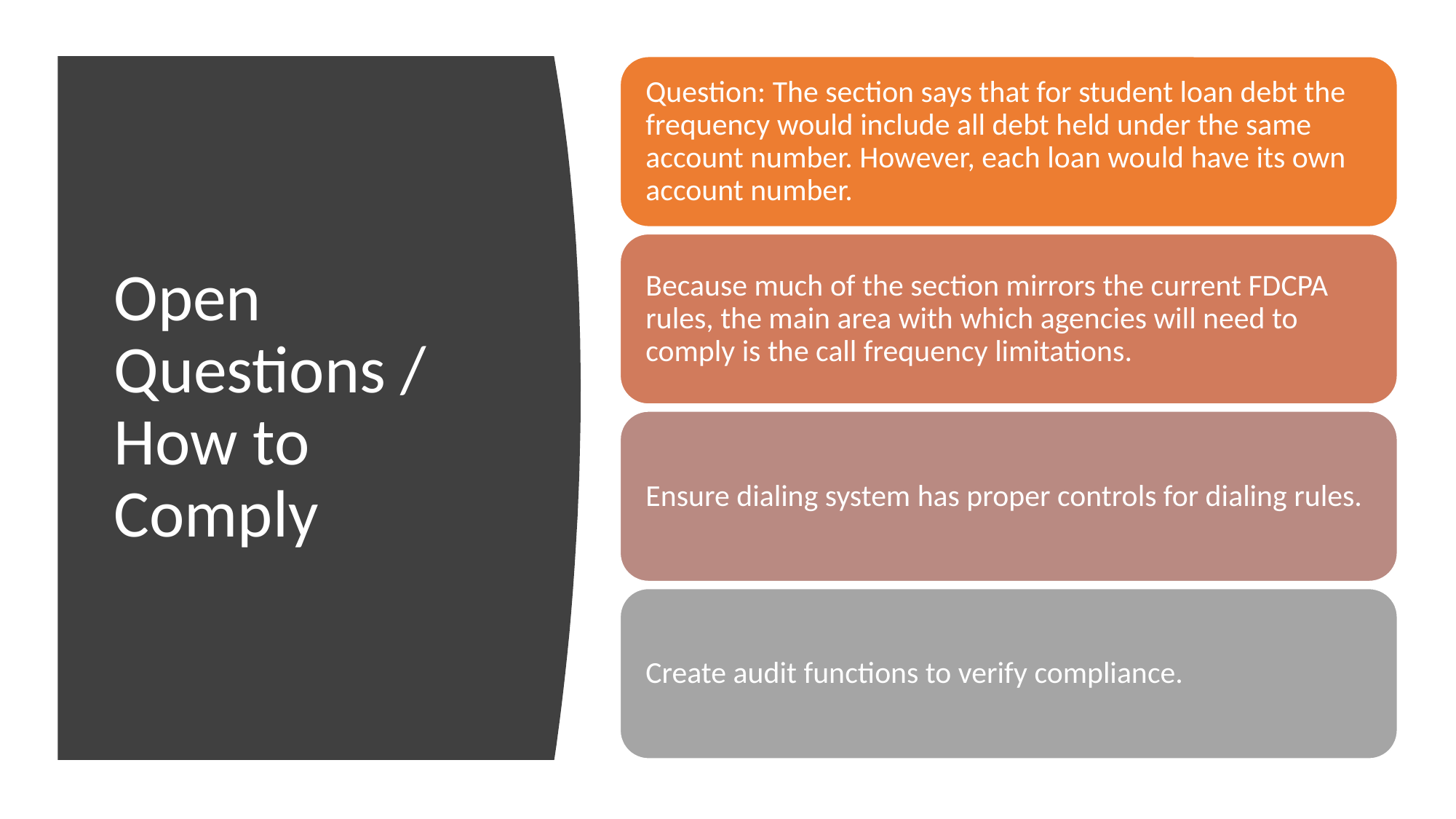

Question: The section says that for student loan debt the frequency would include all debt held under the same account number. However, each loan would have its own account number.
Because much of the section mirrors the current FDCPA rules, the main area with which agencies will need to comply is the call frequency limitations.
Ensure dialing system has proper controls for dialing rules.
Create audit functions to verify compliance.

# Open Questions / How to Comply